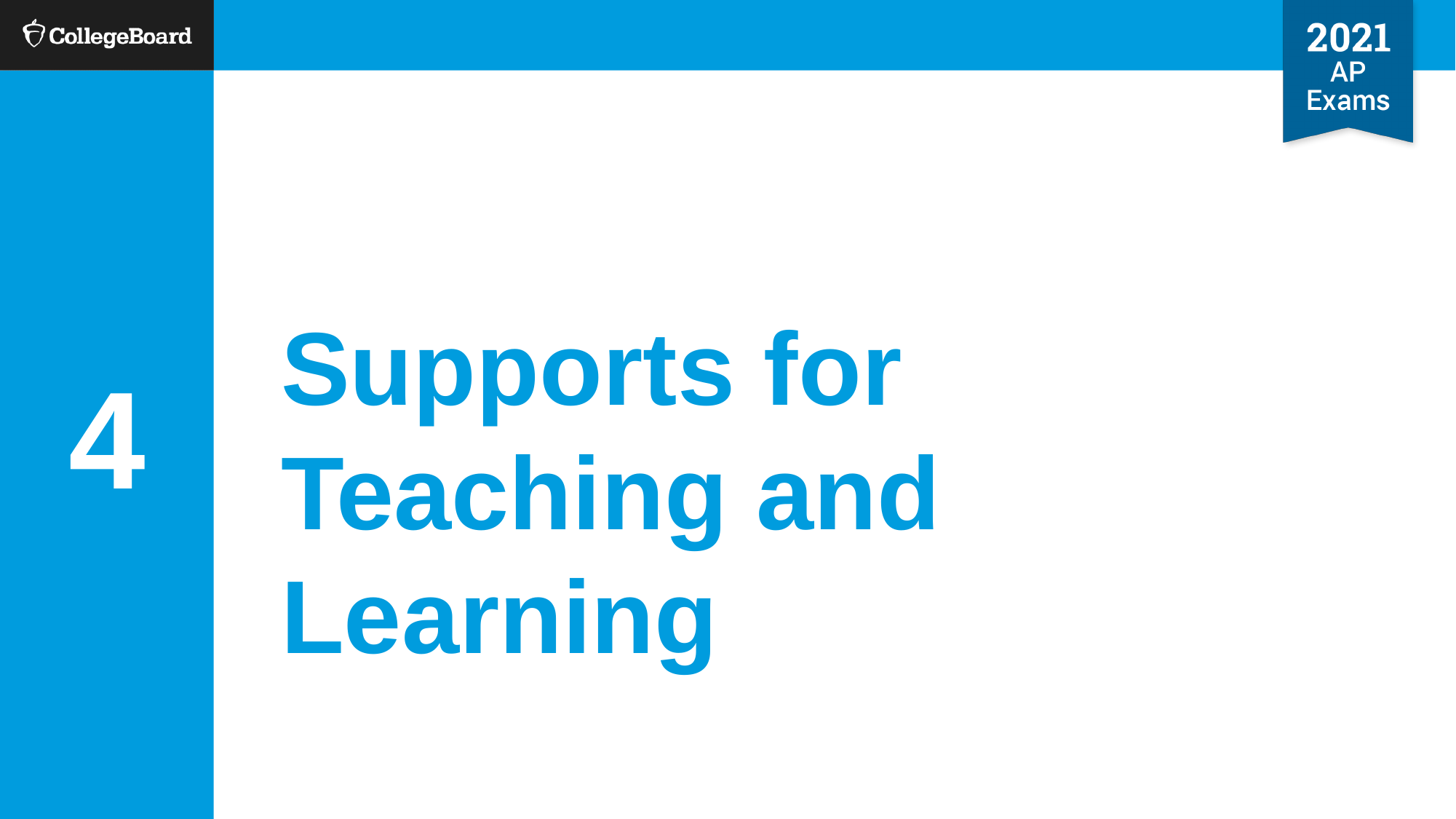

4
Cover Page
# Supports for Teaching and Learning